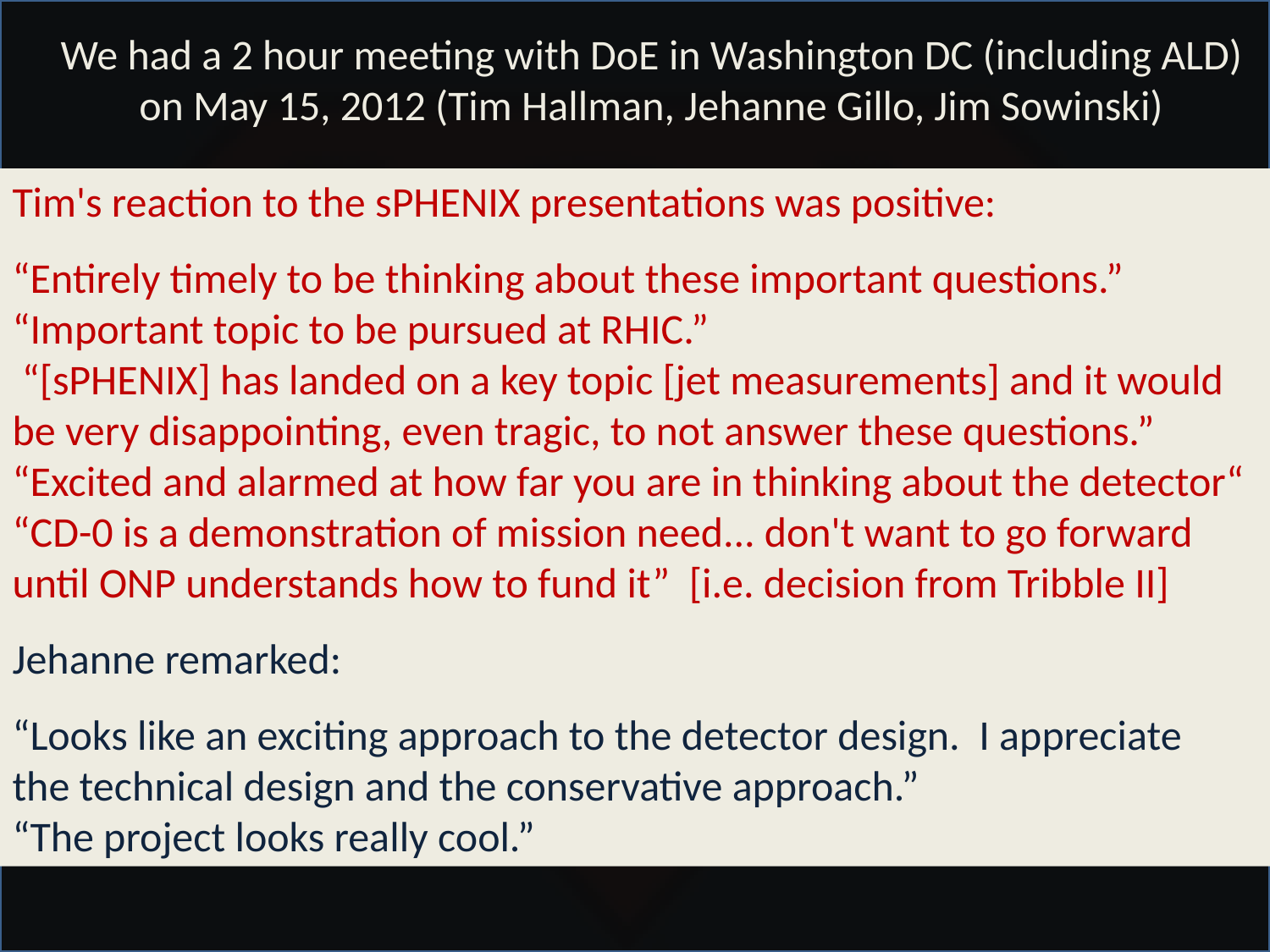

We had a 2 hour meeting with DoE in Washington DC (including ALD)
on May 15, 2012 (Tim Hallman, Jehanne Gillo, Jim Sowinski)
Tim's reaction to the sPHENIX presentations was positive:
“Entirely timely to be thinking about these important questions.”
“Important topic to be pursued at RHIC.”
 “[sPHENIX] has landed on a key topic [jet measurements] and it would be very disappointing, even tragic, to not answer these questions.”
“Excited and alarmed at how far you are in thinking about the detector“
“CD-0 is a demonstration of mission need... don't want to go forward
until ONP understands how to fund it”  [i.e. decision from Tribble II]
Jehanne remarked:
“Looks like an exciting approach to the detector design.  I appreciate
the technical design and the conservative approach.”
“The project looks really cool.”